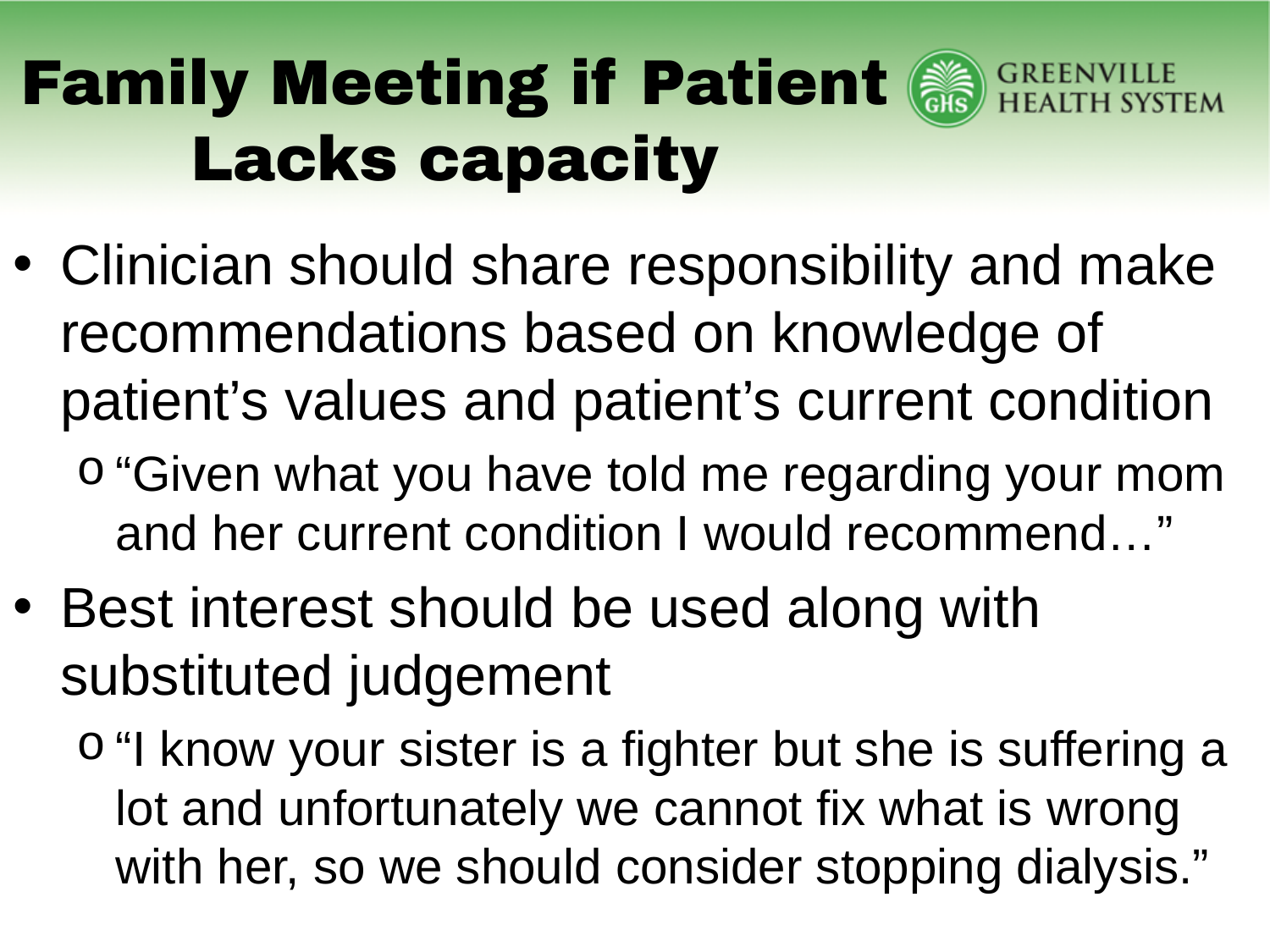

# Family Meeting if Patient Lacks capacity
Clinician should share responsibility and make recommendations based on knowledge of patient’s values and patient’s current condition
“Given what you have told me regarding your mom and her current condition I would recommend…”
Best interest should be used along with substituted judgement
“I know your sister is a fighter but she is suffering a lot and unfortunately we cannot fix what is wrong with her, so we should consider stopping dialysis.”